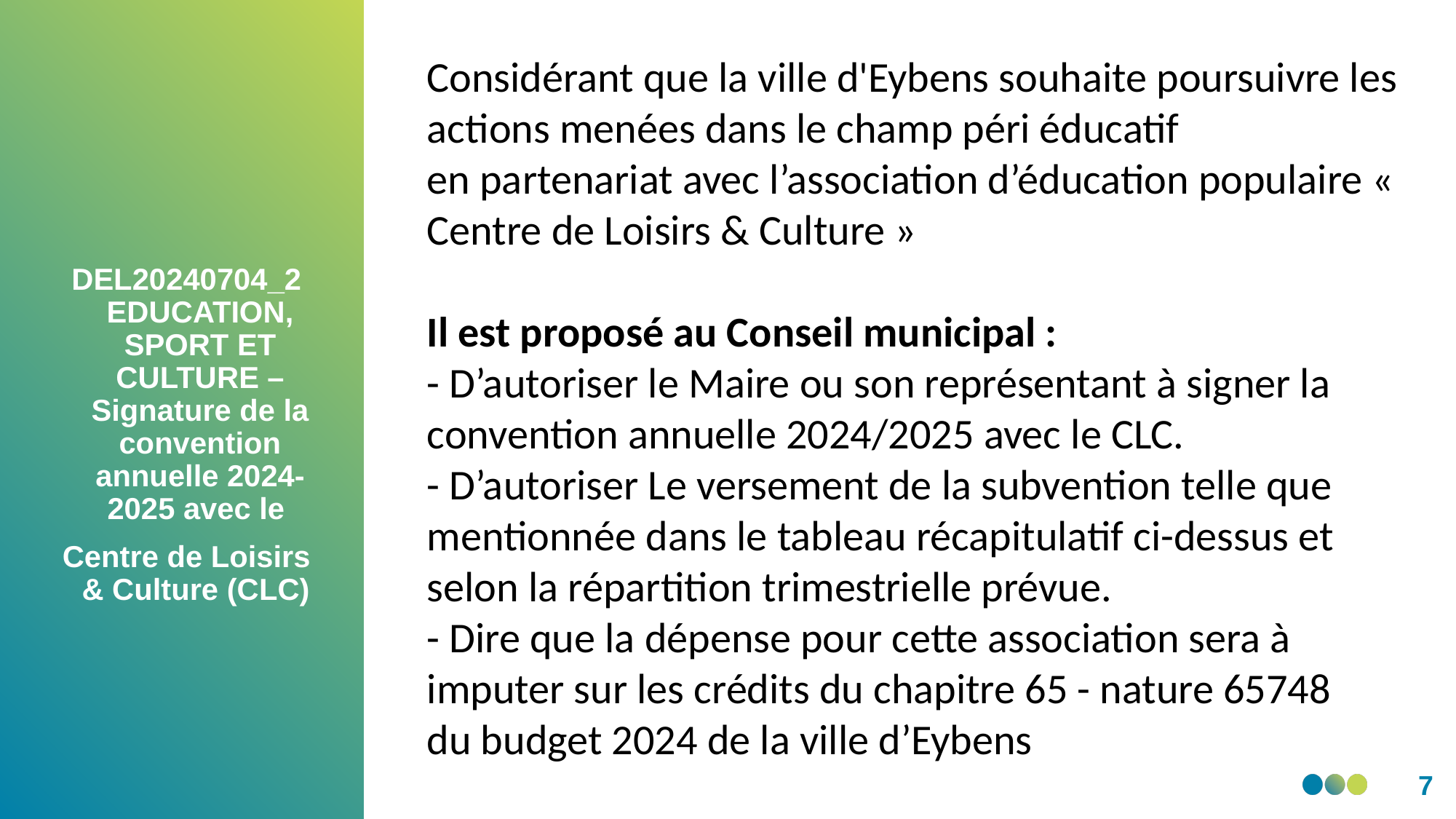

Considérant que la ville d'Eybens souhaite poursuivre les actions menées dans le champ péri éducatif en partenariat avec l’association d’éducation populaire « Centre de Loisirs & Culture »

Il est proposé au Conseil municipal :
- D’autoriser le Maire ou son représentant à signer la convention annuelle 2024/2025 avec le CLC.
- D’autoriser Le versement de la subvention telle que mentionnée dans le tableau récapitulatif ci-dessus et selon la répartition trimestrielle prévue.
- Dire que la dépense pour cette association sera à imputer sur les crédits du chapitre 65 - nature 65748
du budget 2024 de la ville d’Eybens
DEL20240704_2 EDUCATION, SPORT ET CULTURE – Signature de la convention annuelle 2024-2025 avec le
Centre de Loisirs & Culture (CLC)